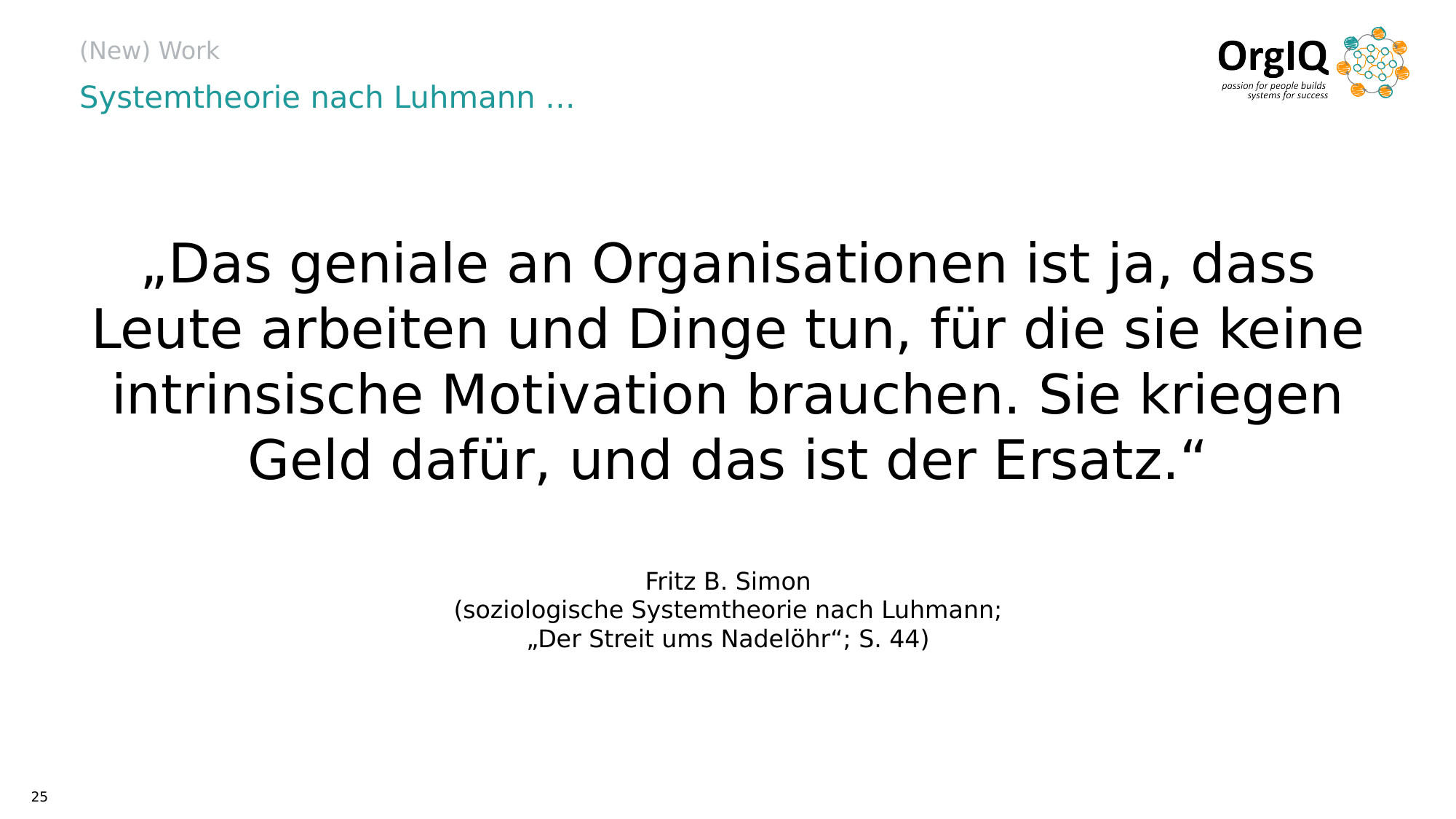

# (New) Work
Systemtheorie nach Luhmann …

„Das geniale an Organisationen ist ja, dass Leute arbeiten und Dinge tun, für die sie keine intrinsische Motivation brauchen. Sie kriegen Geld dafür, und das ist der Ersatz.“

Fritz B. Simon
(soziologische Systemtheorie nach Luhmann;
„Der Streit ums Nadelöhr“; S. 44)